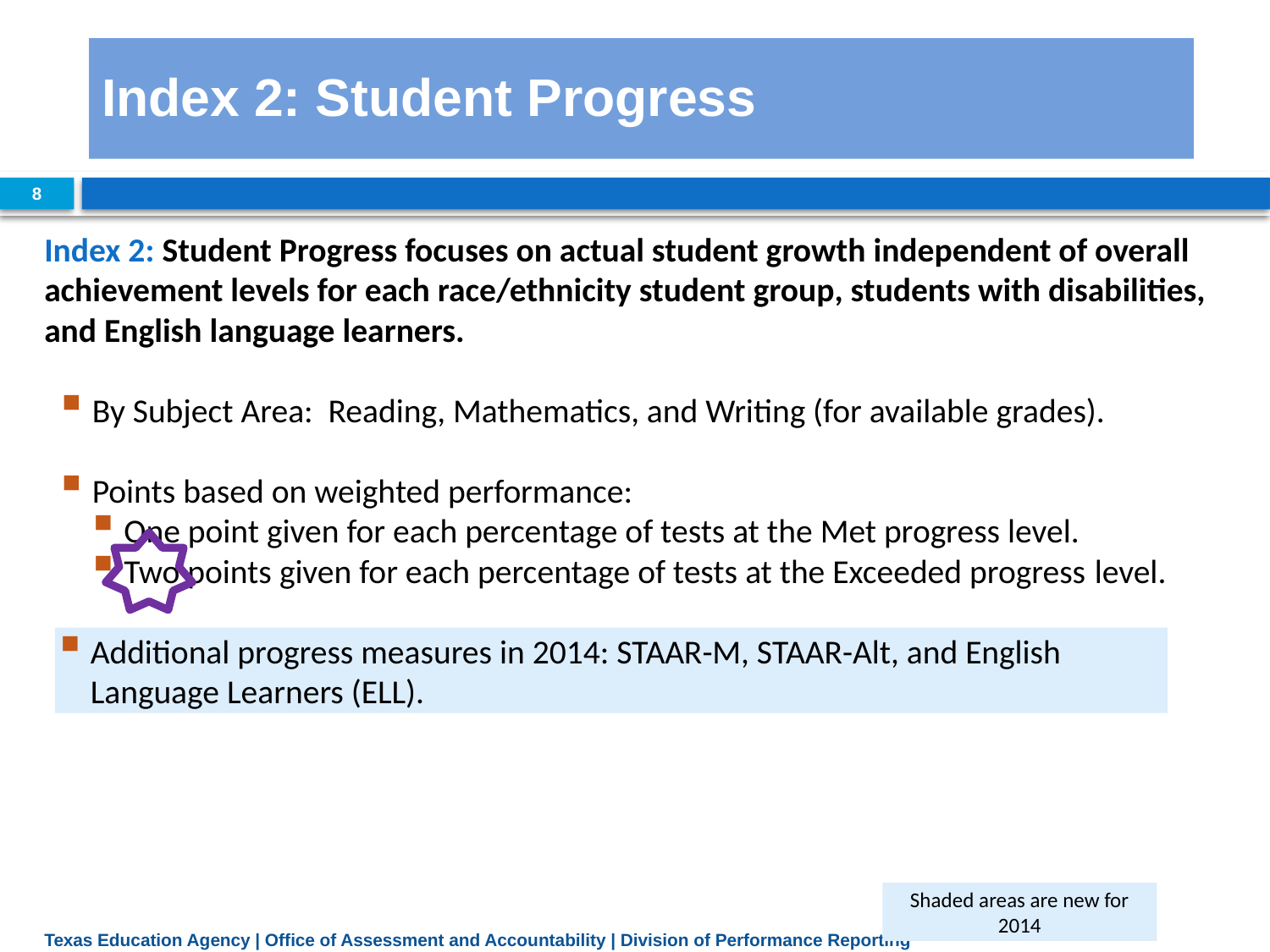

# Index 2: Student Progress
8
Index 2: Student Progress focuses on actual student growth independent of overall achievement levels for each race/ethnicity student group, students with disabilities, and English language learners.

By Subject Area:  Reading, Mathematics, and Writing (for available grades).

Points based on weighted performance:
One point given for each percentage of tests at the Met progress level.
Two points given for each percentage of tests at the Exceeded progress level.

Additional progress measures in 2014: STAAR-M, STAAR-Alt, and ELL.

Additional progress measures in 2014: STAAR-M, STAAR-Alt, and English Language Learners (ELL).
Shaded areas are new for 2014
Texas Education Agency | Office of Assessment and Accountability | Division of Performance Reporting